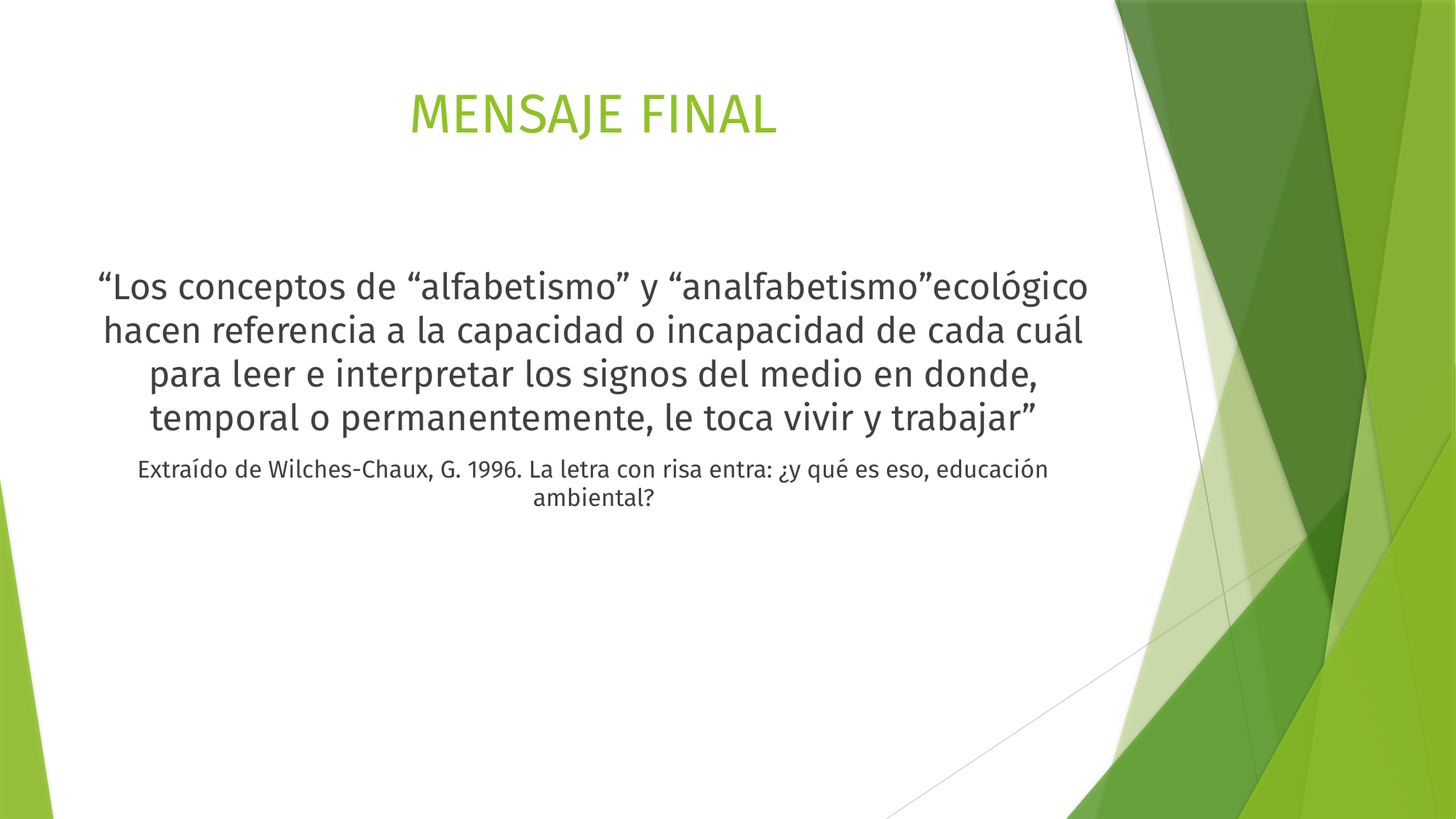

# MENSAJE FINAL
“Los conceptos de “alfabetismo” y “analfabetismo”ecológico hacen referencia a la capacidad o incapacidad de cada cuál para leer e interpretar los signos del medio en donde, temporal o permanentemente, le toca vivir y trabajar”
Extraído de Wilches-Chaux, G. 1996. La letra con risa entra: ¿y qué es eso, educación ambiental?